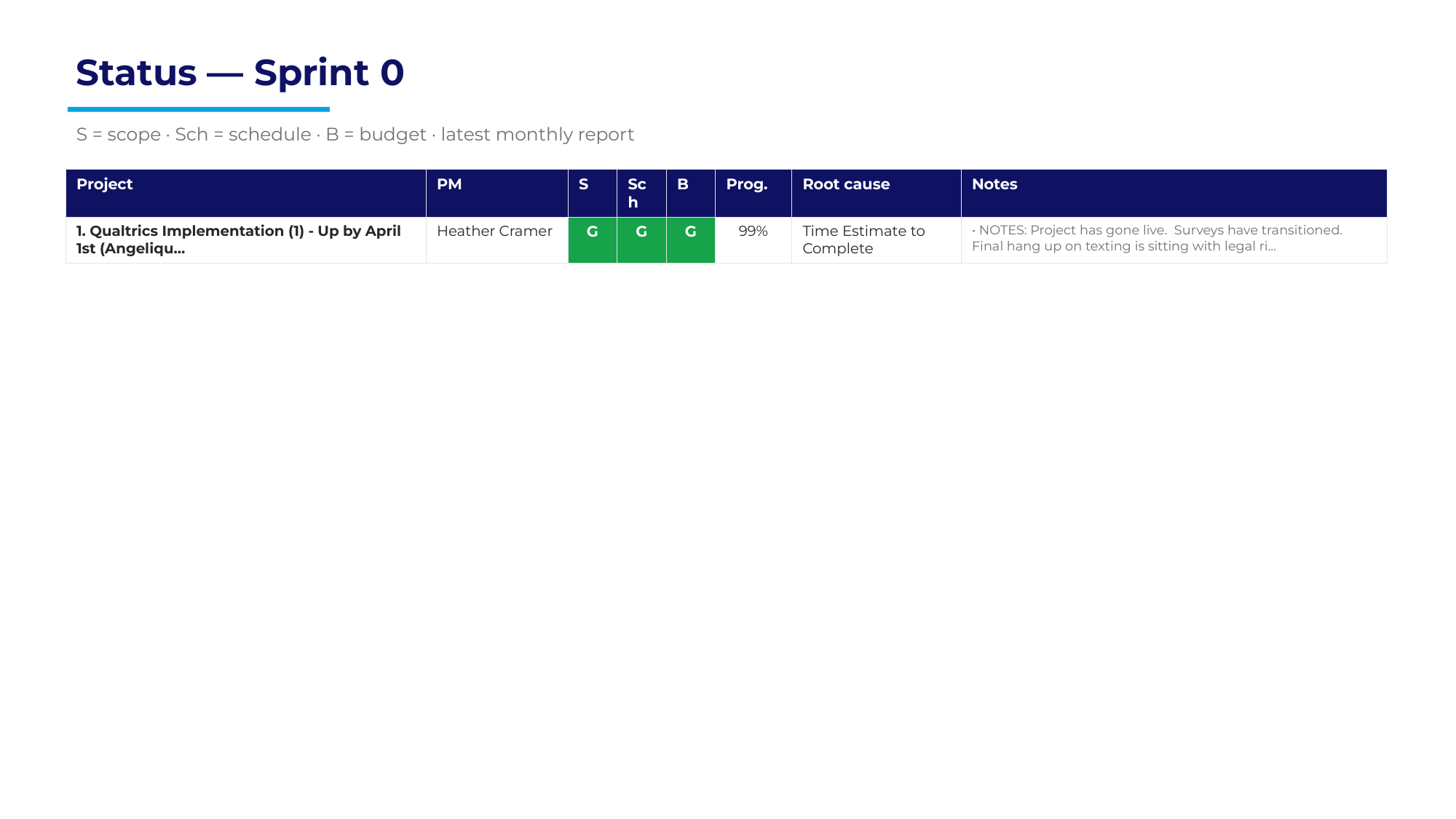

Status — Sprint 0

S = scope · Sch = schedule · B = budget · latest monthly report
| Project | PM | S | Sch | B | Prog. | Root cause | Notes |
| --- | --- | --- | --- | --- | --- | --- | --- |
| 1. Qualtrics Implementation (1) - Up by April 1st (Angeliqu… | Heather Cramer | G | G | G | 99% | Time Estimate to Complete | • NOTES: Project has gone live. Surveys have transitioned. Final hang up on texting is sitting with legal ri… |